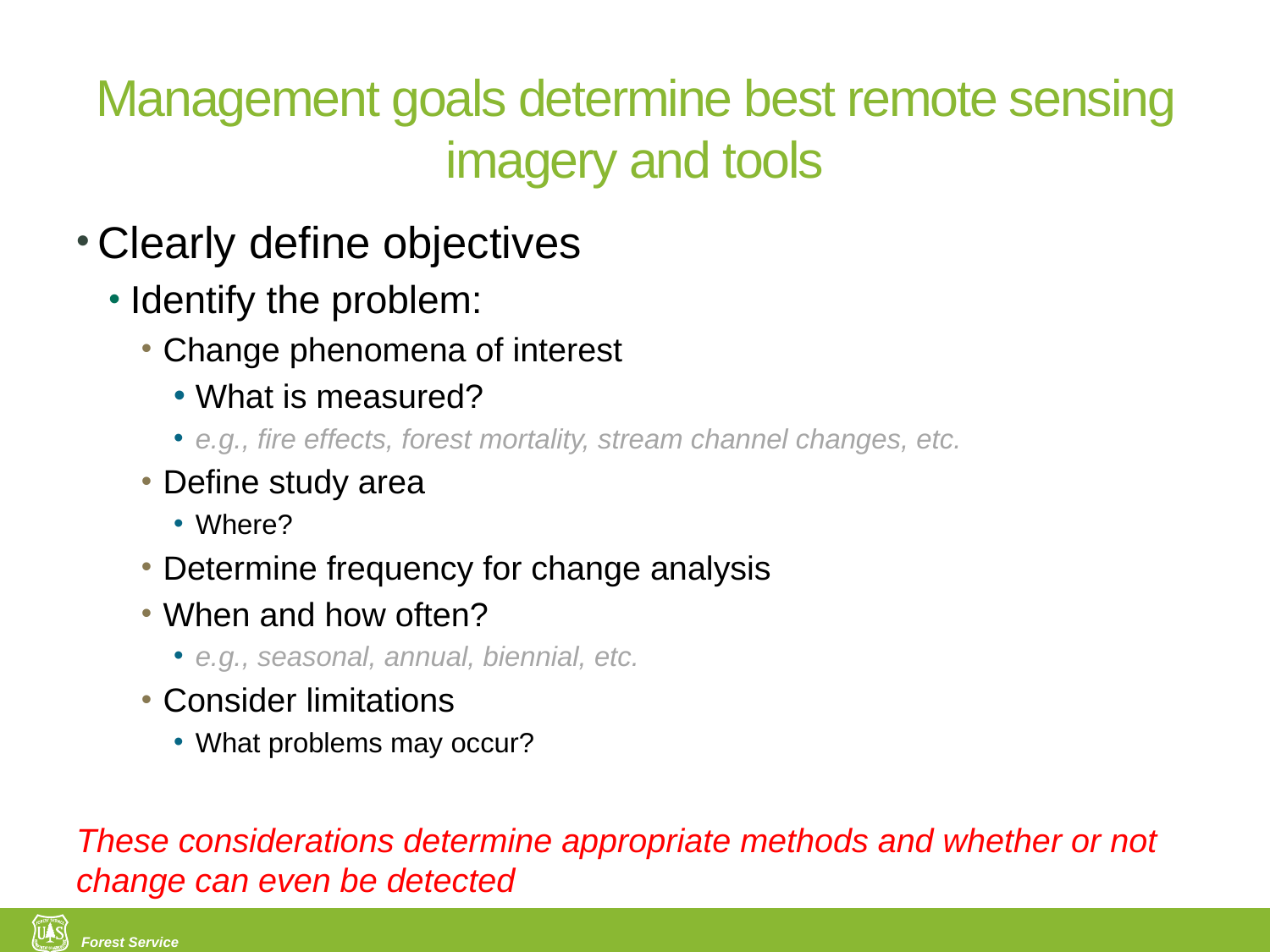

# Management goals determine best remote sensing imagery and tools
Clearly define objectives
Identify the problem:
Change phenomena of interest
What is measured?
e.g., fire effects, forest mortality, stream channel changes, etc.
Define study area
Where?
Determine frequency for change analysis
When and how often?
e.g., seasonal, annual, biennial, etc.
Consider limitations
What problems may occur?

These considerations determine appropriate methods and whether or not change can even be detected